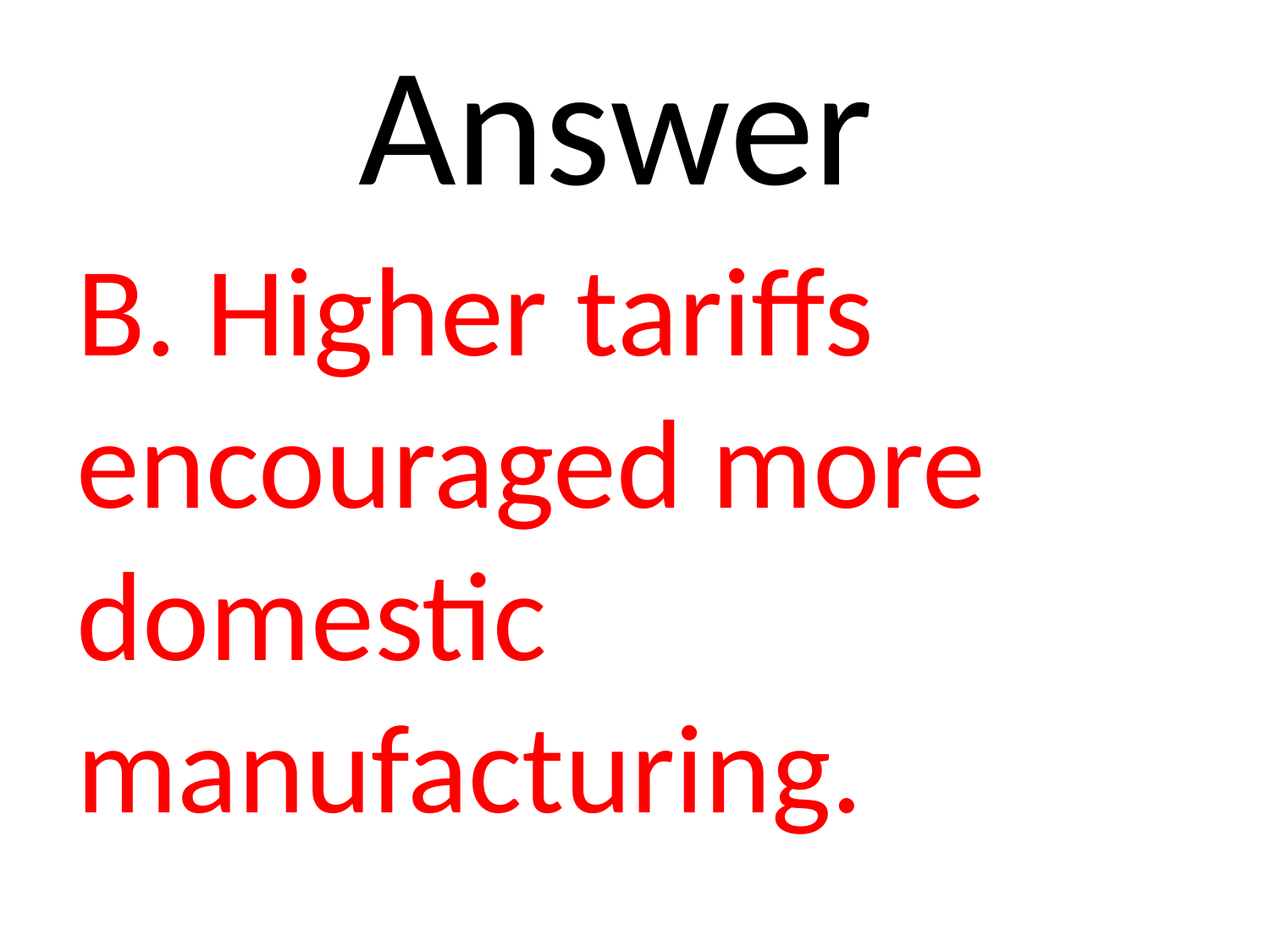

# Answer
B. Higher tariffs encouraged more domestic 	manufacturing.